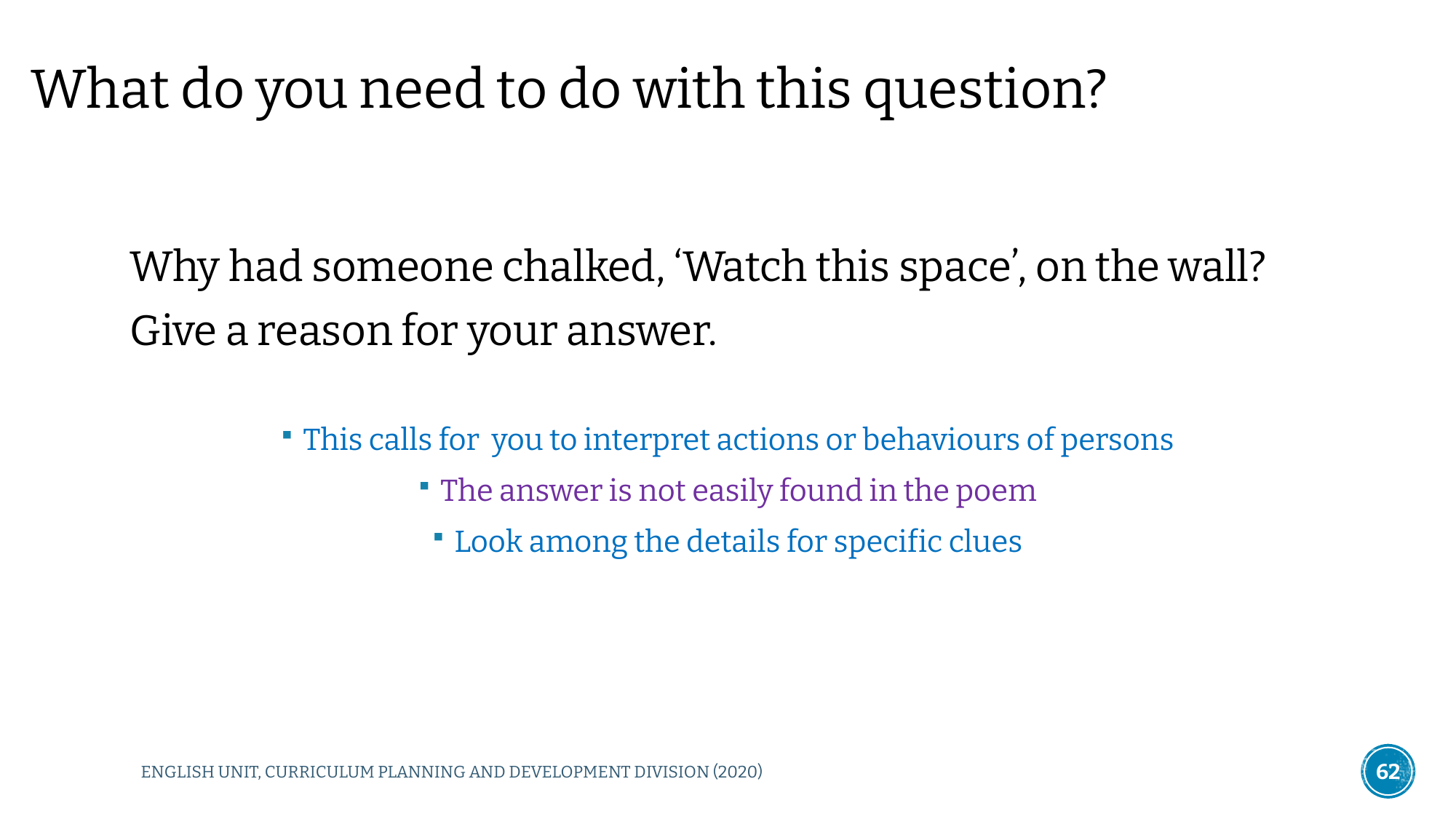

What do you need to do with this question?
Why had someone chalked, ‘Watch this space’, on the wall?
Give a reason for your answer.

This calls for  you to interpret actions or behaviours of persons
The answer is not easily found in the poem
Look among the details for specific clues

ENGLISH UNIT, CURRICULUM PLANNING AND DEVELOPMENT DIVISION (2020)
62